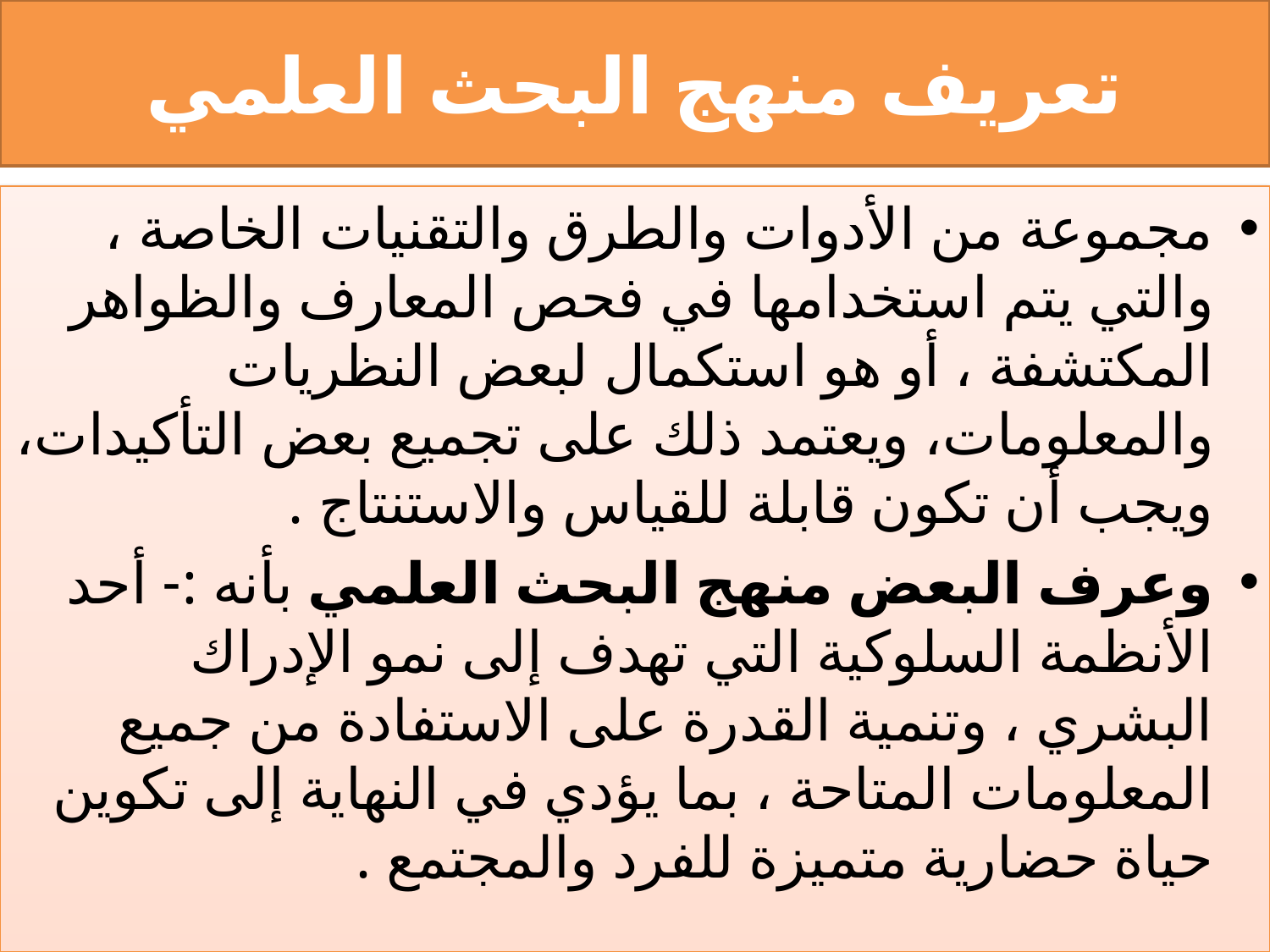

# تعريف منهج البحث العلمي
مجموعة من الأدوات والطرق والتقنيات الخاصة ، والتي يتم استخدامها في فحص المعارف والظواهر المكتشفة ، أو هو استكمال لبعض النظريات والمعلومات، ويعتمد ذلك على تجميع بعض التأكيدات، ويجب أن تكون قابلة للقياس والاستنتاج .
وعرف البعض منهج البحث العلمي بأنه :- أحد الأنظمة السلوكية التي تهدف إلى نمو الإدراك البشري ، وتنمية القدرة على الاستفادة من جميع المعلومات المتاحة ، بما يؤدي في النهاية إلى تكوين حياة حضارية متميزة للفرد والمجتمع .